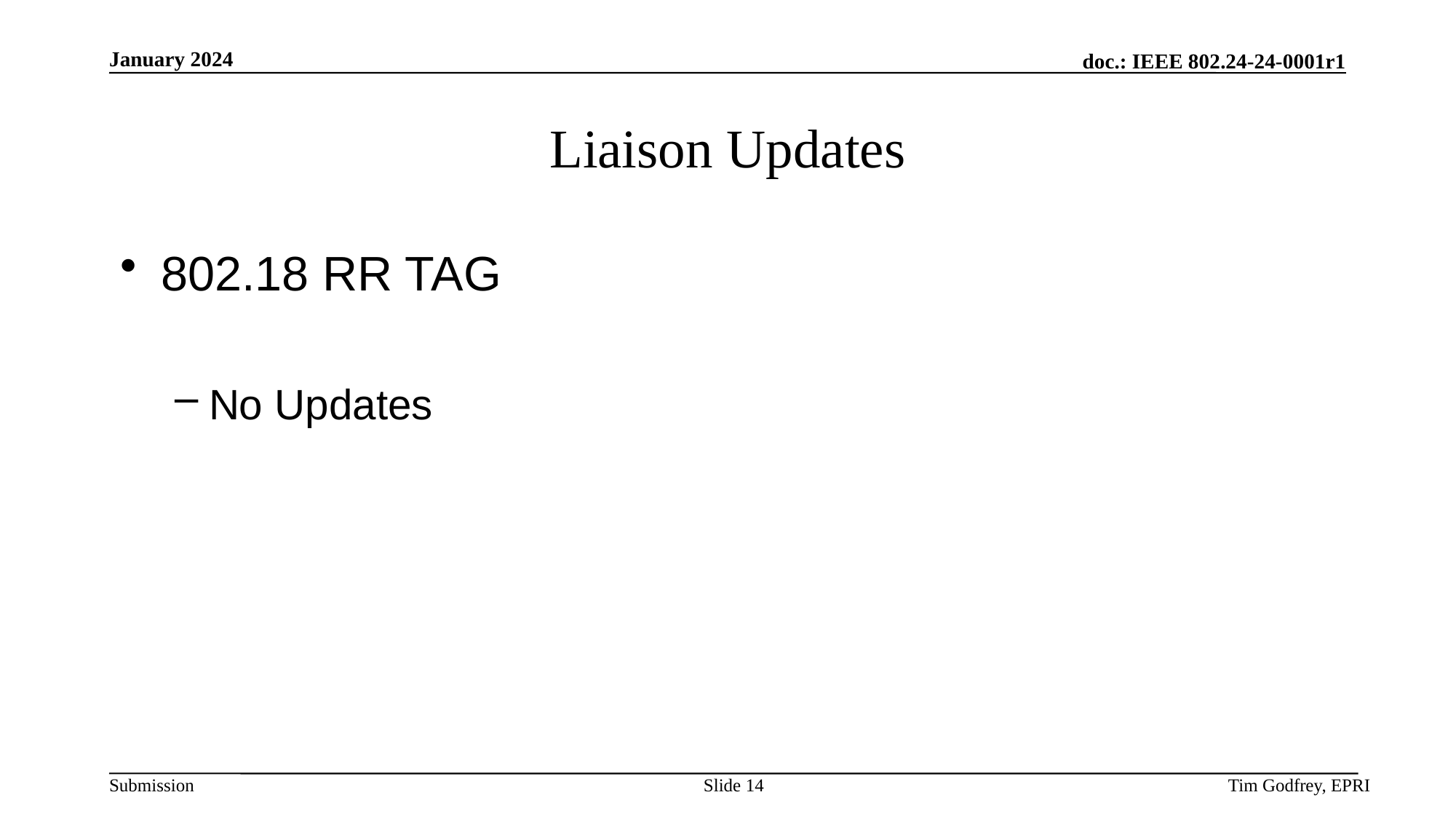

# Liaison Updates
802.18 RR TAG

No Updates
Slide 14
Tim Godfrey, EPRI